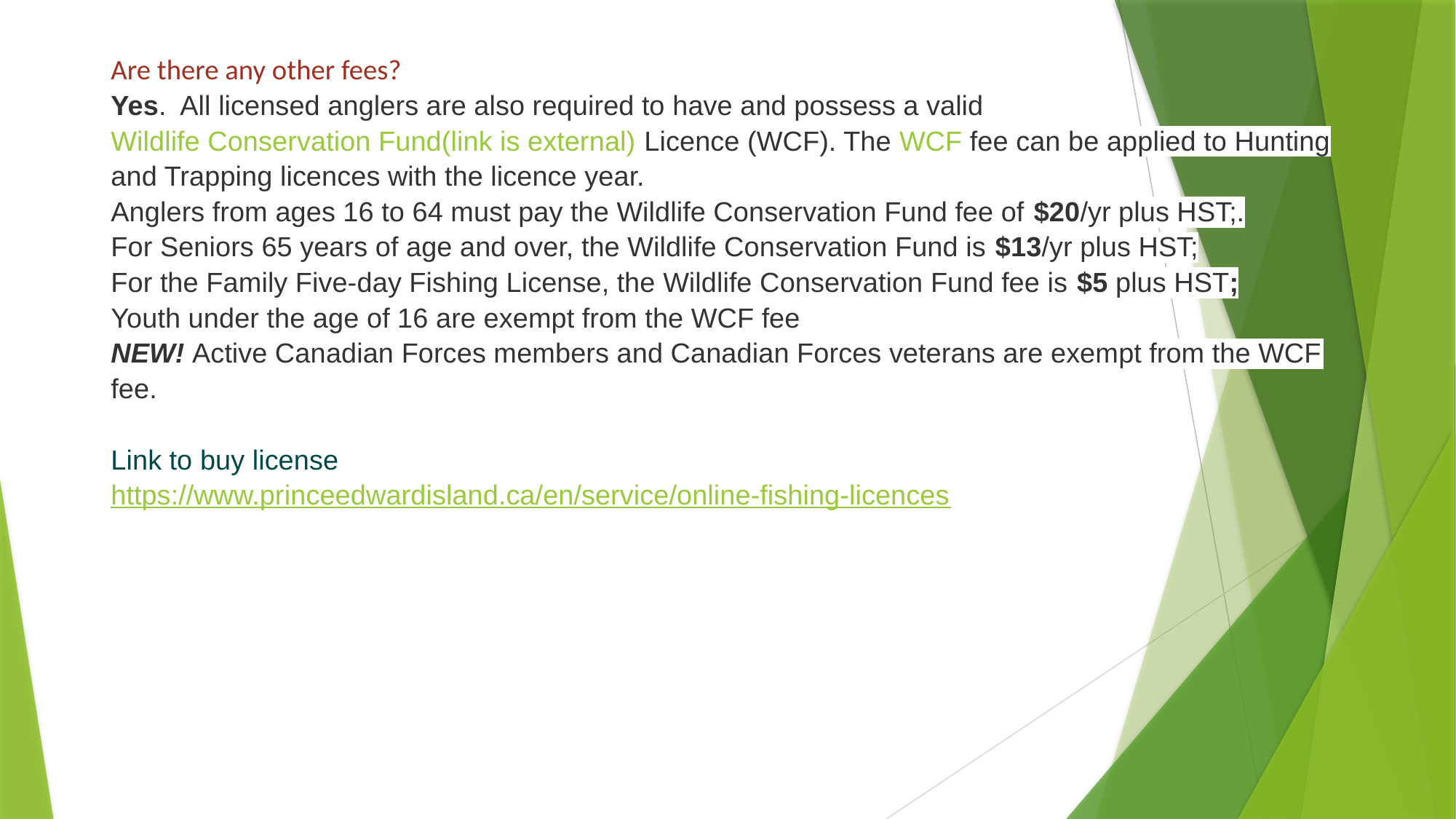

# Are there any other fees? Yes.  All licensed anglers are also required to have and possess a valid Wildlife Conservation Fund(link is external) Licence (WCF). The WCF fee can be applied to Hunting and Trapping licences with the licence year. Anglers from ages 16 to 64 must pay the Wildlife Conservation Fund fee of $20/yr plus HST;. For Seniors 65 years of age and over, the Wildlife Conservation Fund is $13/yr plus HST; For the Family Five-day Fishing License, the Wildlife Conservation Fund fee is $5 plus HST; Youth under the age of 16 are exempt from the WCF fee NEW! Active Canadian Forces members and Canadian Forces veterans are exempt from the WCF fee.    Link to buy license https://www.princeedwardisland.ca/en/service/online-fishing-licences